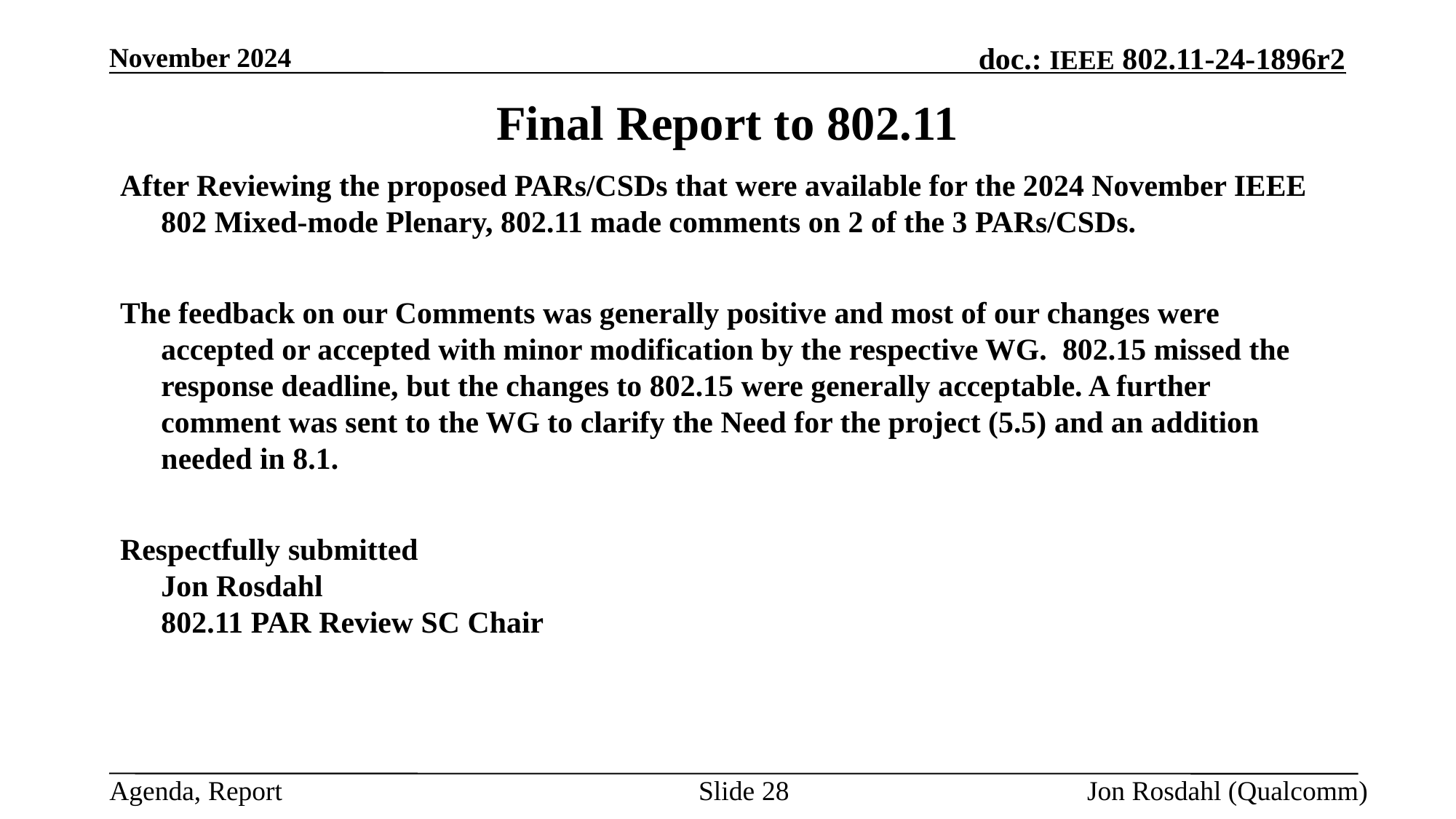

November 2024
# Final Report to 802.11
After Reviewing the proposed PARs/CSDs that were available for the 2024 November IEEE 802 Mixed-mode Plenary, 802.11 made comments on 2 of the 3 PARs/CSDs.

The feedback on our Comments was generally positive and most of our changes were accepted or accepted with minor modification by the respective WG.  802.15 missed the response deadline, but the changes to 802.15 were generally acceptable. A further comment was sent to the WG to clarify the Need for the project (5.5) and an addition needed in 8.1.

Respectfully submitted
Jon Rosdahl
802.11 PAR Review SC Chair
Slide 28
Jon Rosdahl (Qualcomm)